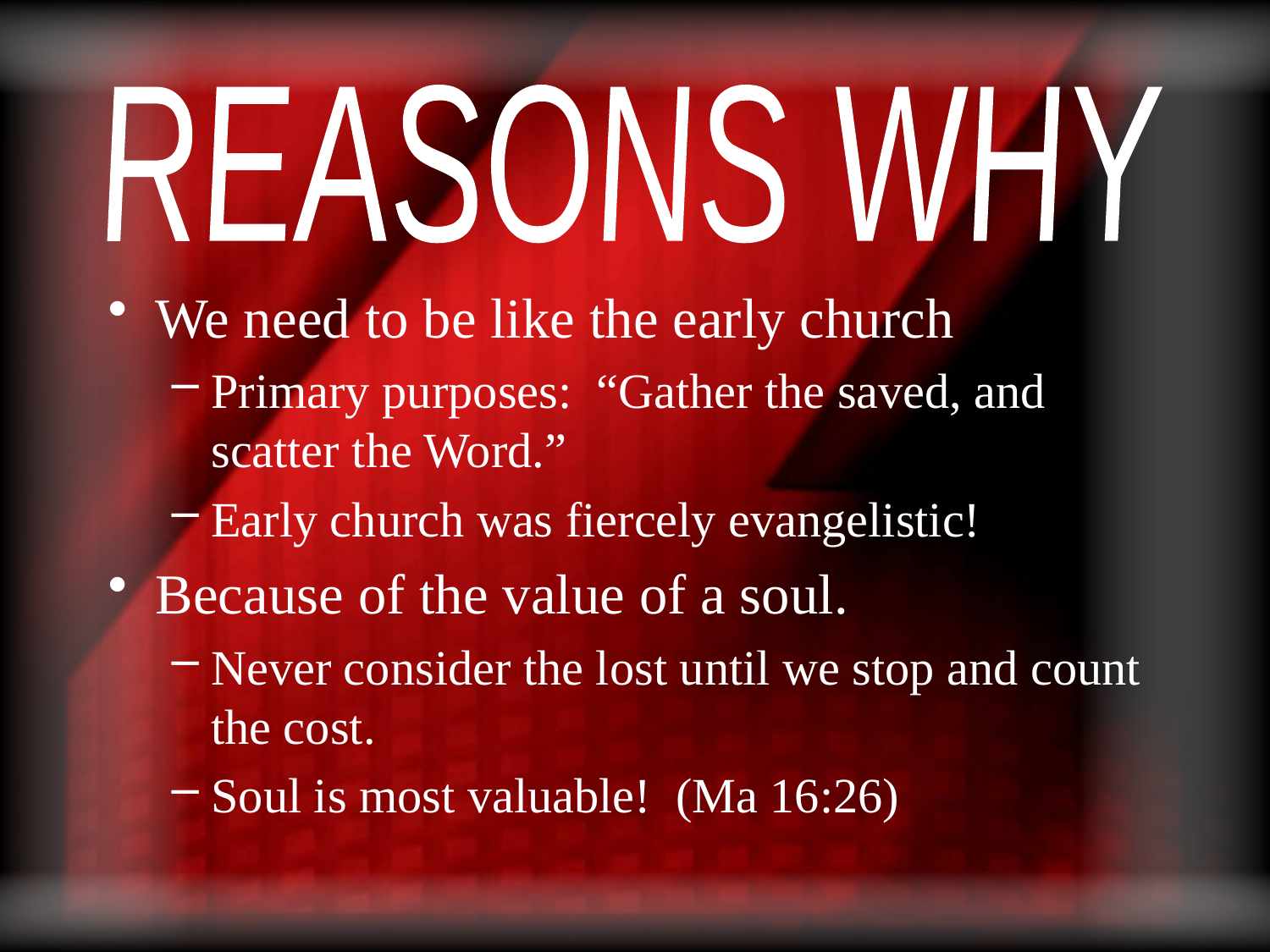

REASONS WHY
We need to be like the early church
Primary purposes:  “Gather the saved, and scatter the Word.”
Early church was fiercely evangelistic!
Because of the value of a soul.
Never consider the lost until we stop and count the cost.
Soul is most valuable!  (Ma 16:26)